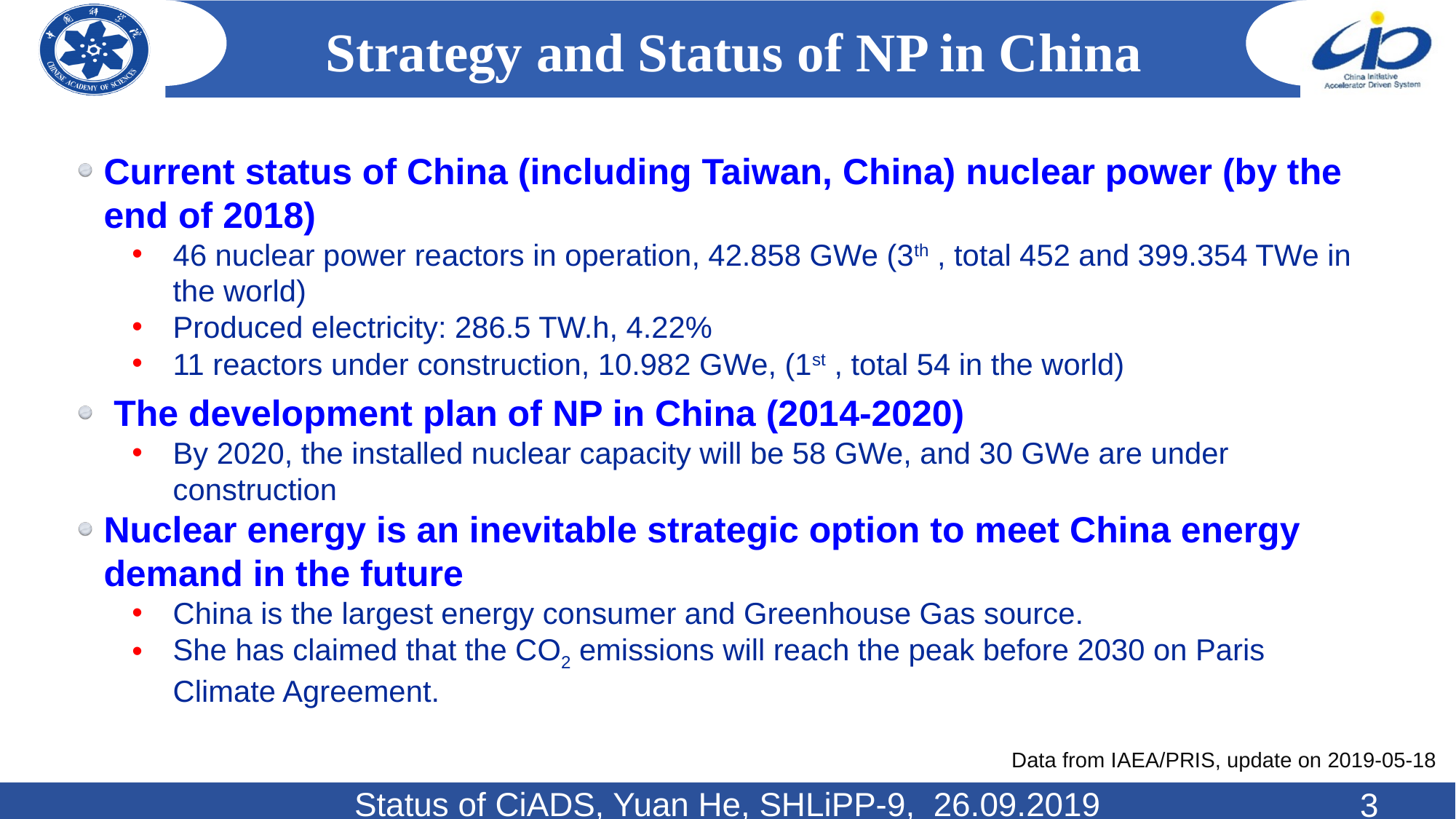

# Strategy and Status of NP in China
Current status of China (including Taiwan, China) nuclear power (by the end of 2018)
46 nuclear power reactors in operation, 42.858 GWe (3th , total 452 and 399.354 TWe in the world)
Produced electricity: 286.5 TW.h, 4.22%
11 reactors under construction, 10.982 GWe, (1st , total 54 in the world)
 The development plan of NP in China (2014-2020)
By 2020, the installed nuclear capacity will be 58 GWe, and 30 GWe are under construction
Nuclear energy is an inevitable strategic option to meet China energy demand in the future
China is the largest energy consumer and Greenhouse Gas source.
She has claimed that the CO2 emissions will reach the peak before 2030 on Paris Climate Agreement.
Data from IAEA/PRIS, update on 2019-05-18